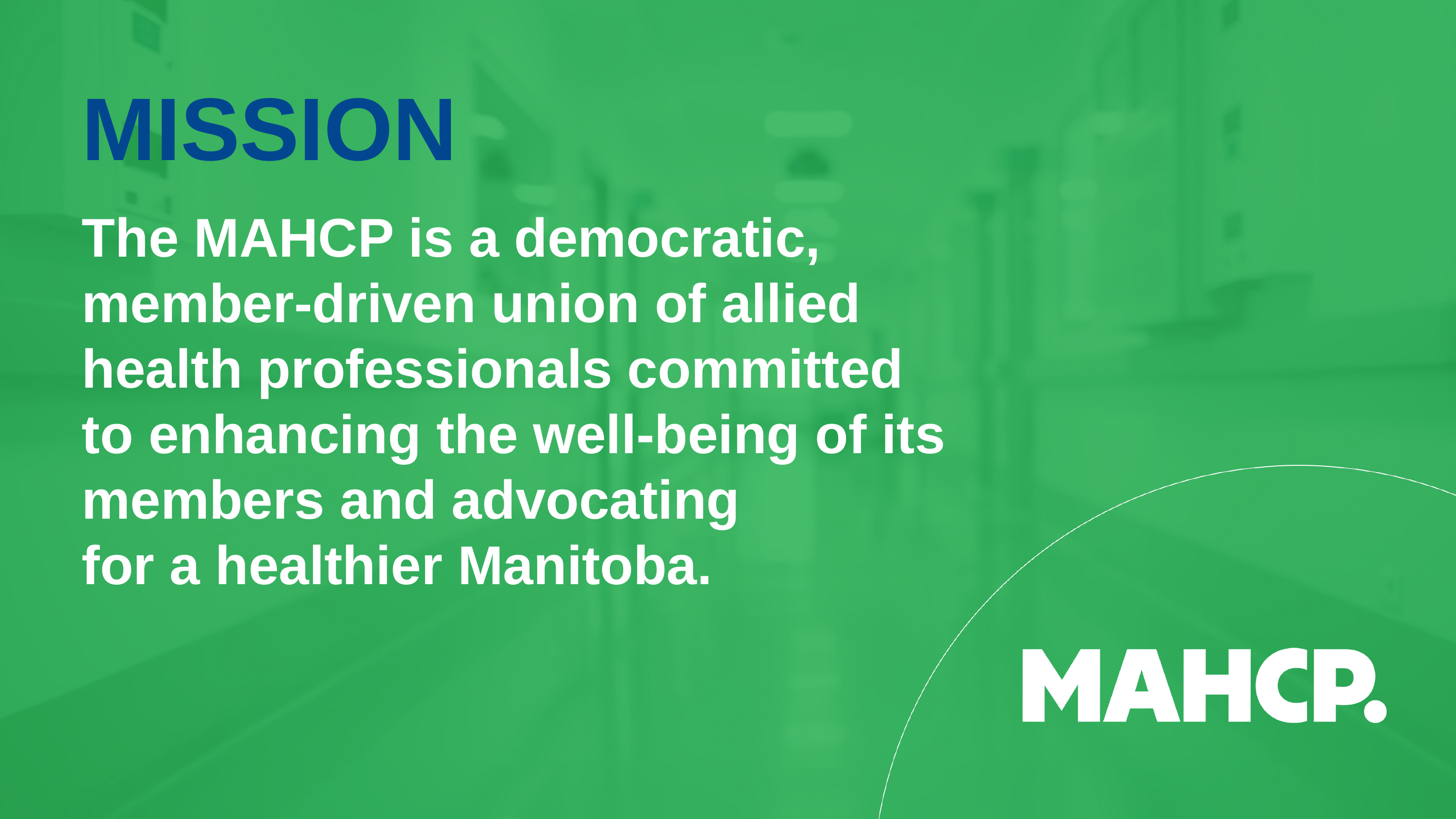

MISSION
The MAHCP is a democratic, member-driven union of allied health professionals committed
to enhancing the well-being of its members and advocating
for a healthier Manitoba.